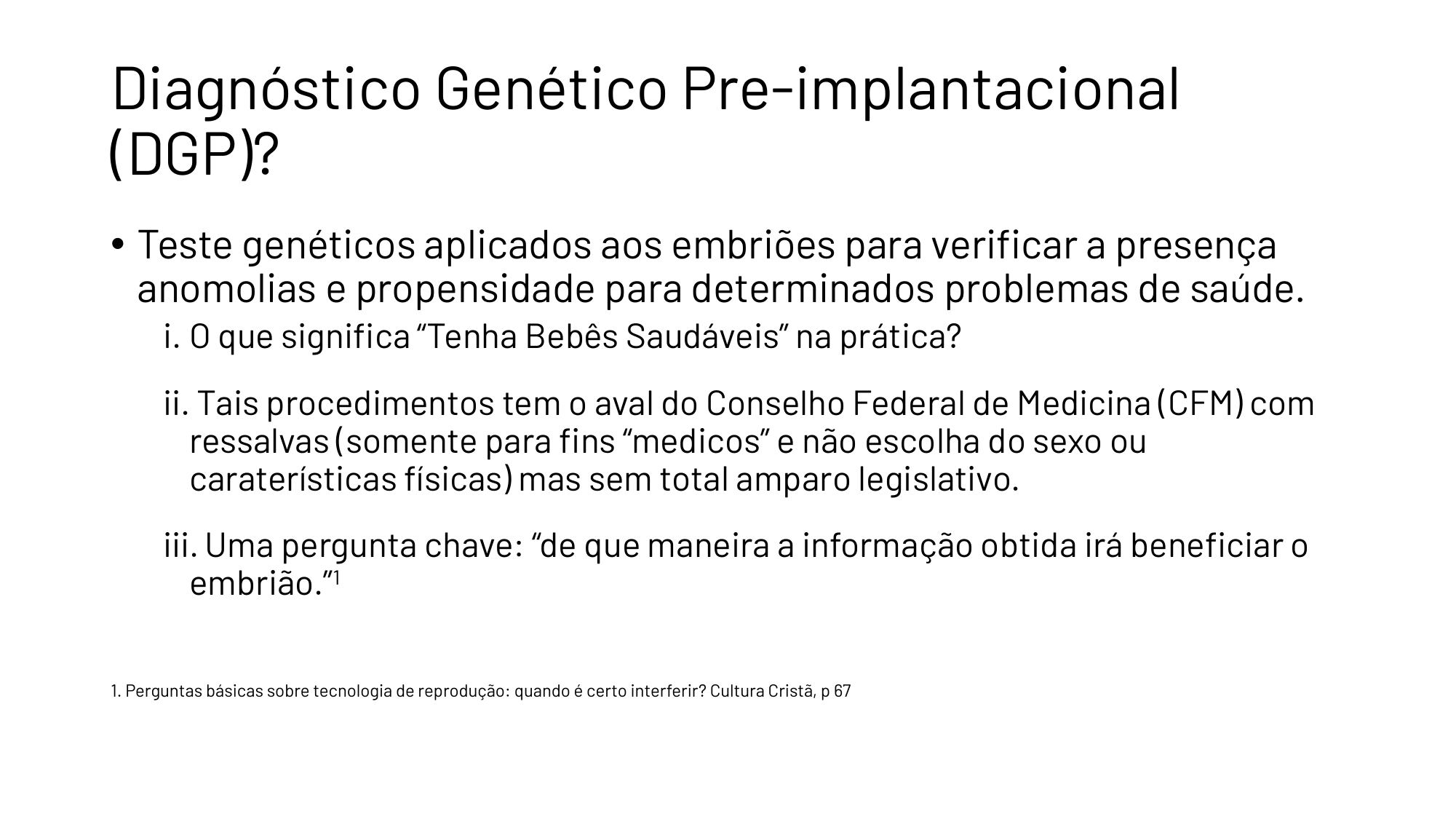

# Diagnóstico Genético Pre-implantacional (DGP)?
Teste genéticos aplicados aos embriões para verificar a presença anomolias e propensidade para determinados problemas de saúde.
O que significa “Tenha Bebês Saudáveis” na prática?
 Tais procedimentos tem o aval do Conselho Federal de Medicina (CFM) com ressalvas (somente para fins “medicos” e não escolha do sexo ou caraterísticas físicas) mas sem total amparo legislativo.
 Uma pergunta chave: “de que maneira a informação obtida irá beneficiar o embrião.”1

1. Perguntas básicas sobre tecnologia de reprodução: quando é certo interferir? Cultura Cristã, p 67